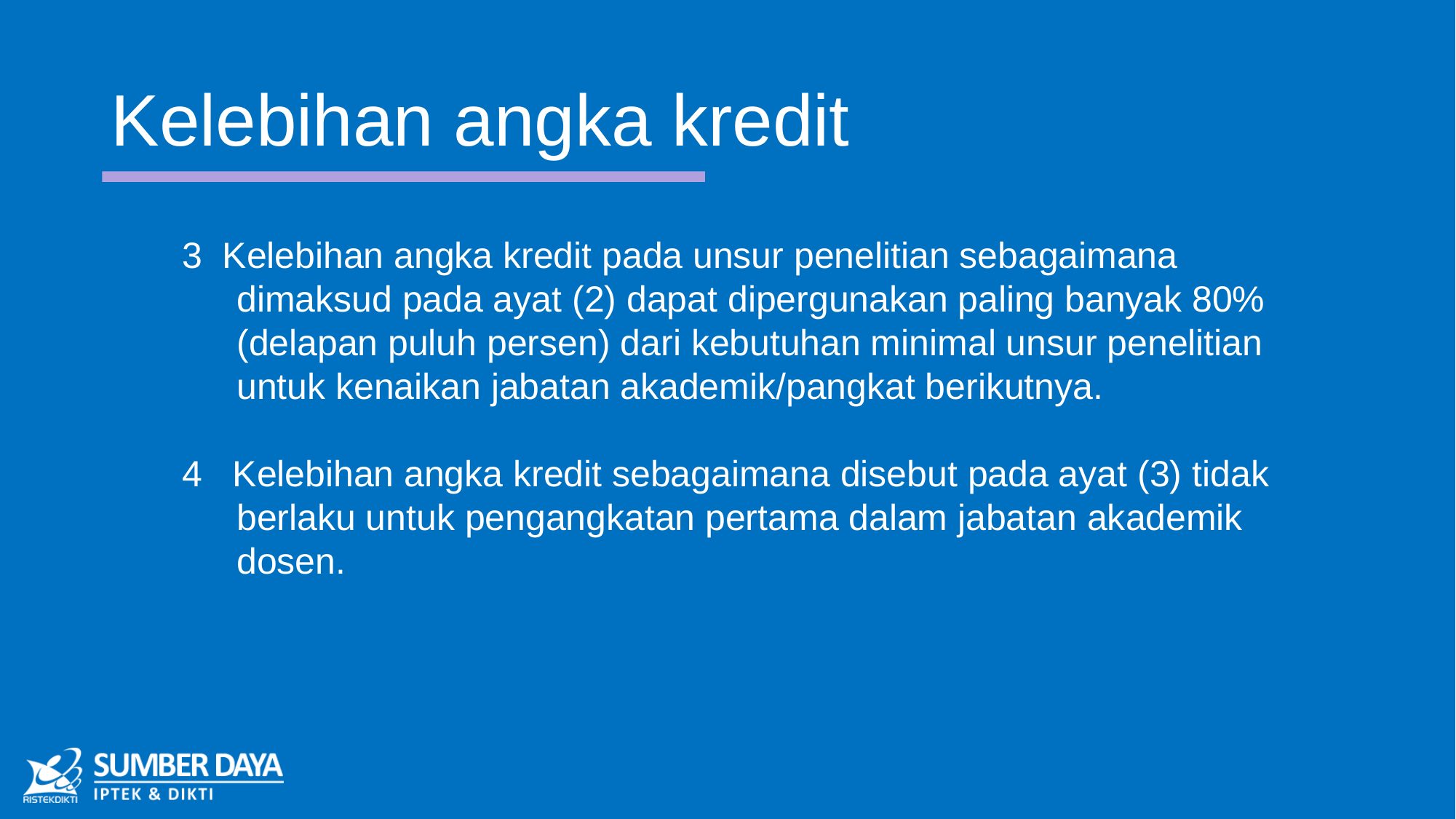

# Kelebihan angka kredit

3  Kelebihan angka kredit pada unsur penelitian sebagaimana dimaksud pada ayat (2) dapat dipergunakan paling banyak 80% (delapan puluh persen) dari kebutuhan minimal unsur penelitian untuk kenaikan jabatan akademik/pangkat berikutnya.

4   Kelebihan angka kredit sebagaimana disebut pada ayat (3) tidak berlaku untuk pengangkatan pertama dalam jabatan akademik dosen.